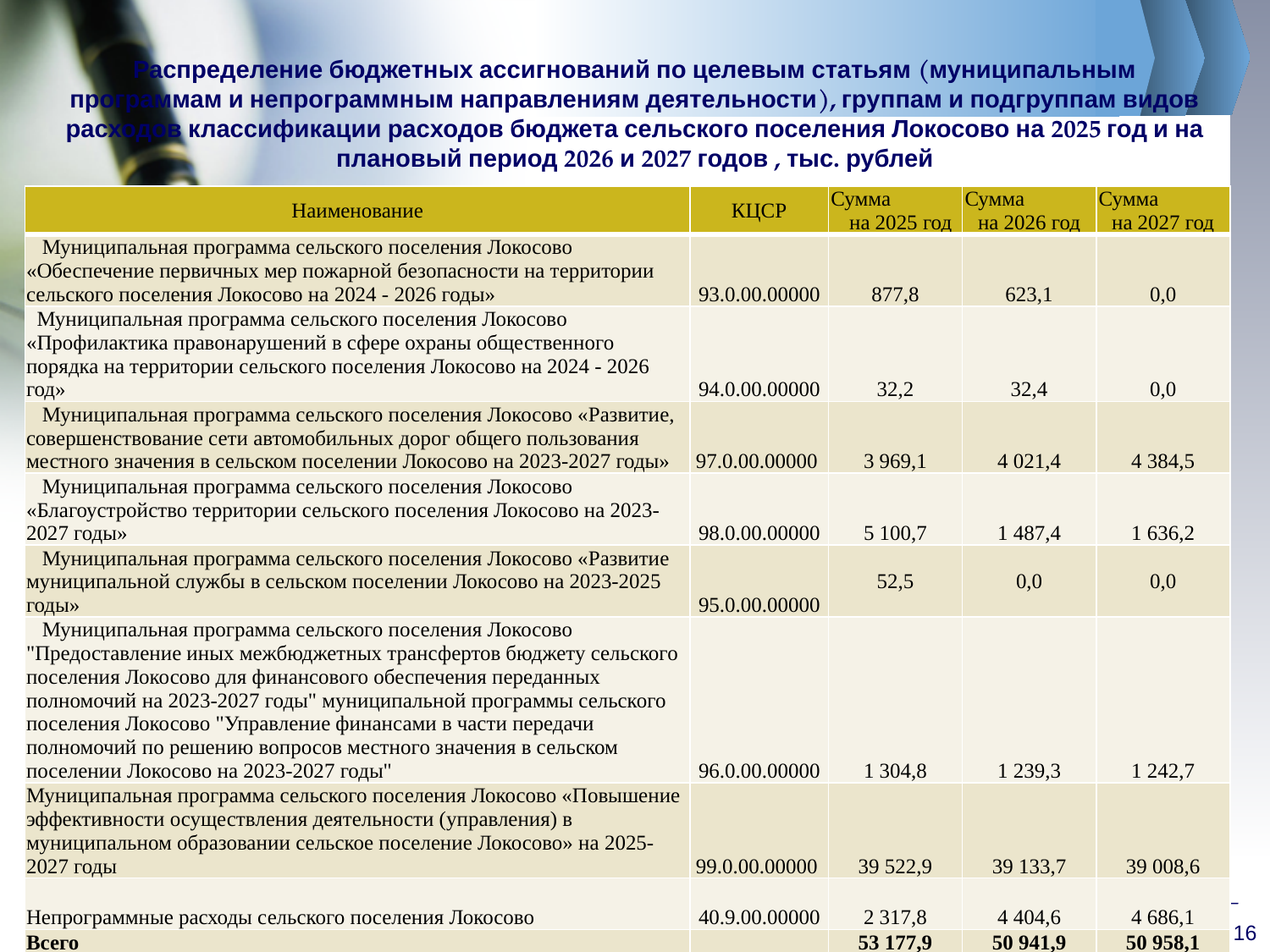

# Распределение бюджетных ассигнований по целевым статьям (муниципальным программам и непрограммным направлениям деятельности), группам и подгруппам видов расходов классификации расходов бюджета сельского поселения Локосово на 2025 год и на плановый период 2026 и 2027 годов , тыс. рублей
| Наименование | КЦСР | Сумма на 2025 год | Сумма на 2026 год | Сумма на 2027 год |
| --- | --- | --- | --- | --- |
| Муниципальная программа сельского поселения Локосово «Обеспечение первичных мер пожарной безопасности на территории сельского поселения Локосово на 2024 - 2026 годы» | 93.0.00.00000 | 877,8 | 623,1 | 0,0 |
| Муниципальная программа сельского поселения Локосово «Профилактика правонарушений в сфере охраны общественного порядка на территории сельского поселения Локосово на 2024 - 2026 год» | 94.0.00.00000 | 32,2 | 32,4 | 0,0 |
| Муниципальная программа сельского поселения Локосово «Развитие, совершенствование сети автомобильных дорог общего пользования местного значения в сельском поселении Локосово на 2023-2027 годы» | 97.0.00.00000 | 3 969,1 | 4 021,4 | 4 384,5 |
| Муниципальная программа сельского поселения Локосово «Благоустройство территории сельского поселения Локосово на 2023-2027 годы» | 98.0.00.00000 | 5 100,7 | 1 487,4 | 1 636,2 |
| Муниципальная программа сельского поселения Локосово «Развитие муниципальной службы в сельском поселении Локосово на 2023-2025 годы» | 95.0.00.00000 | 52,5 | 0,0 | 0,0 |
| Муниципальная программа сельского поселения Локосово "Предоставление иных межбюджетных трансфертов бюджету сельского поселения Локосово для финансового обеспечения переданных полномочий на 2023-2027 годы" муниципальной программы сельского поселения Локосово "Управление финансами в части передачи полномочий по решению вопросов местного значения в сельском поселении Локосово на 2023-2027 годы" | 96.0.00.00000 | 1 304,8 | 1 239,3 | 1 242,7 |
| Муниципальная программа сельского поселения Локосово «Повышение эффективности осуществления деятельности (управления) в муниципальном образовании сельское поселение Локосово» на 2025-2027 годы | 99.0.00.00000 | 39 522,9 | 39 133,7 | 39 008,6 |
| Непрограммные расходы сельского поселения Локосово | 40.9.00.00000 | 2 317,8 | 4 404,6 | 4 686,1 |
| Всего |  | 53 177,9 | 50 941,9 | 50 958,1 |
16